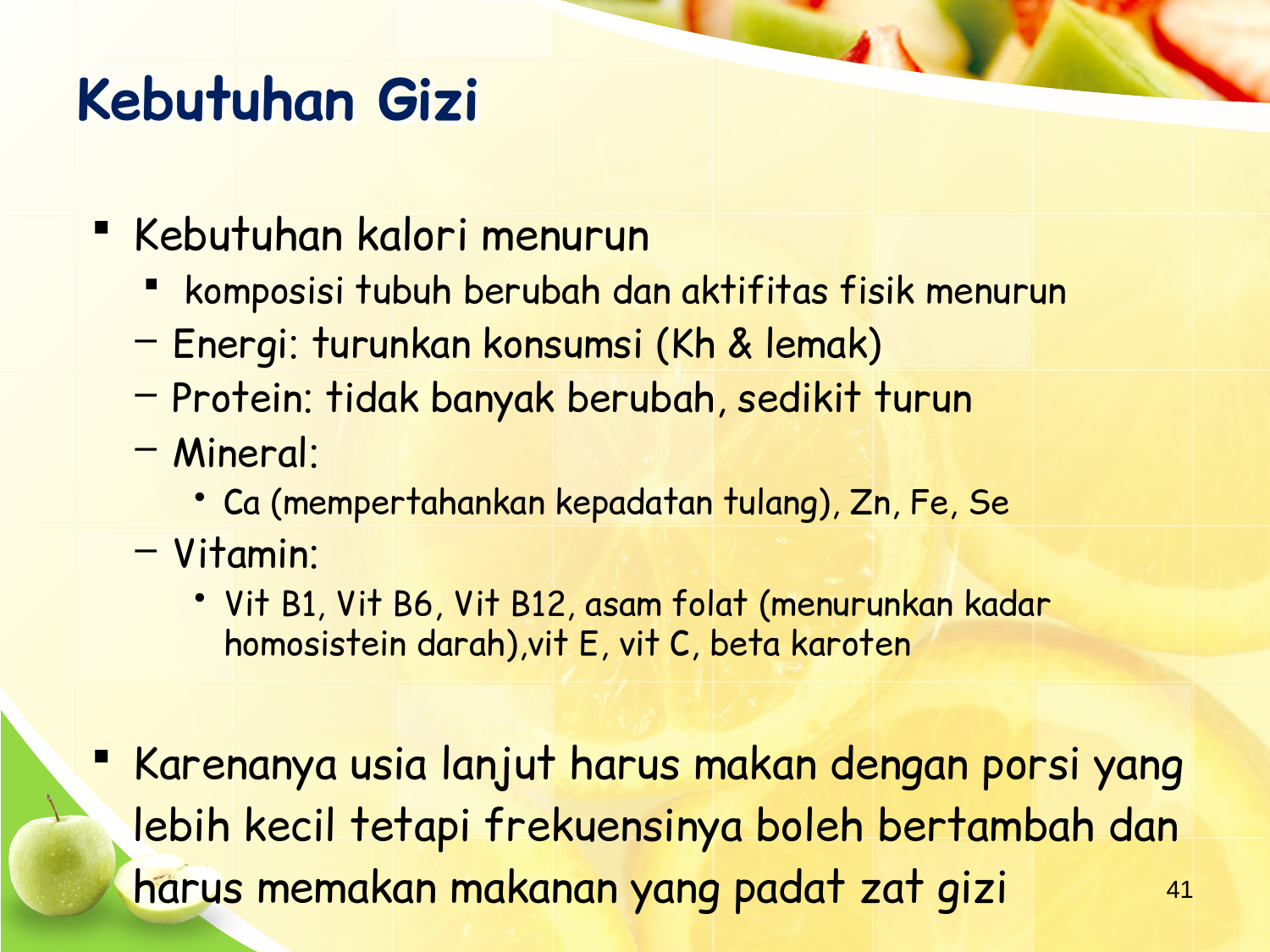

# Kebutuhan Gizi
Kebutuhan kalori menurun
komposisi tubuh berubah dan aktifitas fisik menurun
Energi: turunkan konsumsi (Kh & lemak)
Protein: tidak banyak berubah, sedikit turun
Mineral:
Ca (mempertahankan kepadatan tulang), Zn, Fe, Se
Vitamin:
Vit B1, Vit B6, Vit B12, asam folat (menurunkan kadar homosistein darah),vit E, vit C, beta karoten

Karenanya usia lanjut harus makan dengan porsi yang lebih kecil tetapi frekuensinya boleh bertambah dan harus memakan makanan yang padat zat gizi

41